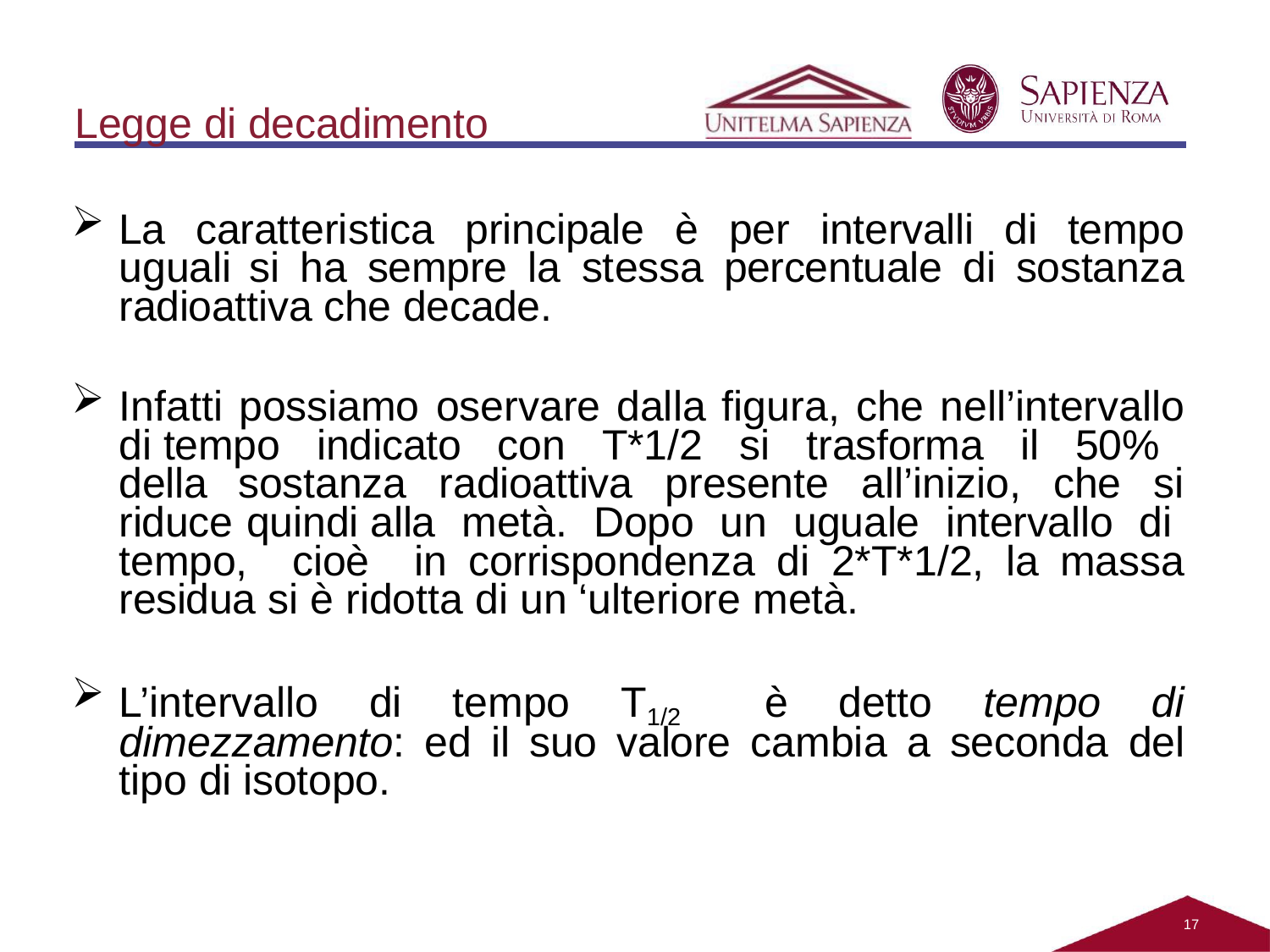

Legge di decadimento

La caratteristica principale è per intervalli di tempo uguali si ha sempre la stessa percentuale di sostanza radioattiva che decade.

Infatti possiamo oservare dalla figura, che nell’intervallo di tempo   indicato   con   T*1/2   si   trasforma   il   50%   della sostanza radioattiva presente all’inizio, che si riduce quindi alla  metà.  Dopo  un  uguale  intervallo  di  tempo,  cioè  in corrispondenza di 2*T*1/2, la massa residua si è ridotta di un ‘ulteriore metà.

L’intervallo di tempo T1/2  è detto tempo di dimezzamento: ed il suo valore cambia a seconda del tipo di isotopo.
17